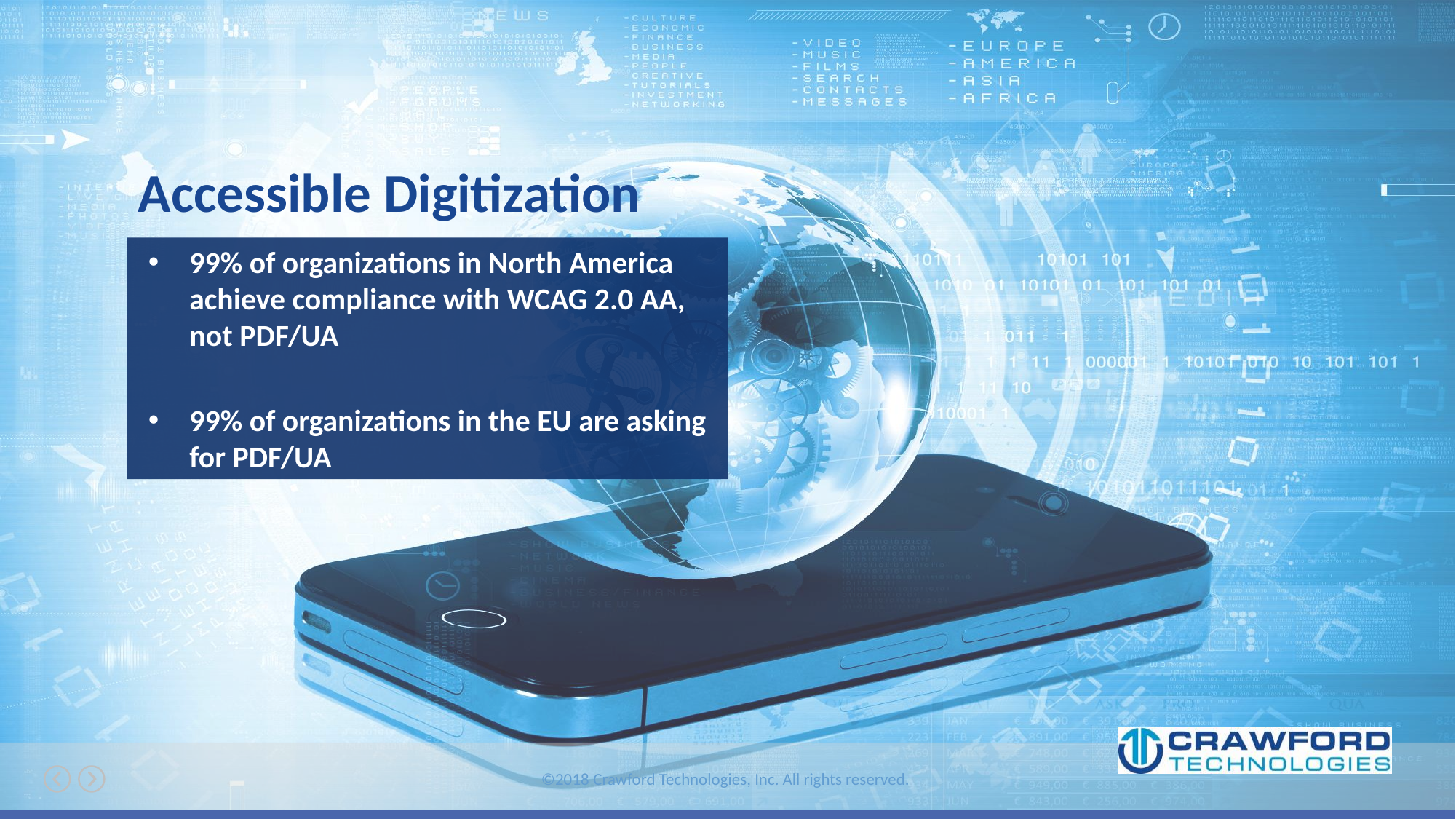

# Accessible Digitization
99% of organizations in North America achieve compliance with WCAG 2.0 AA, not PDF/UA

99% of organizations in the EU are asking for PDF/UA